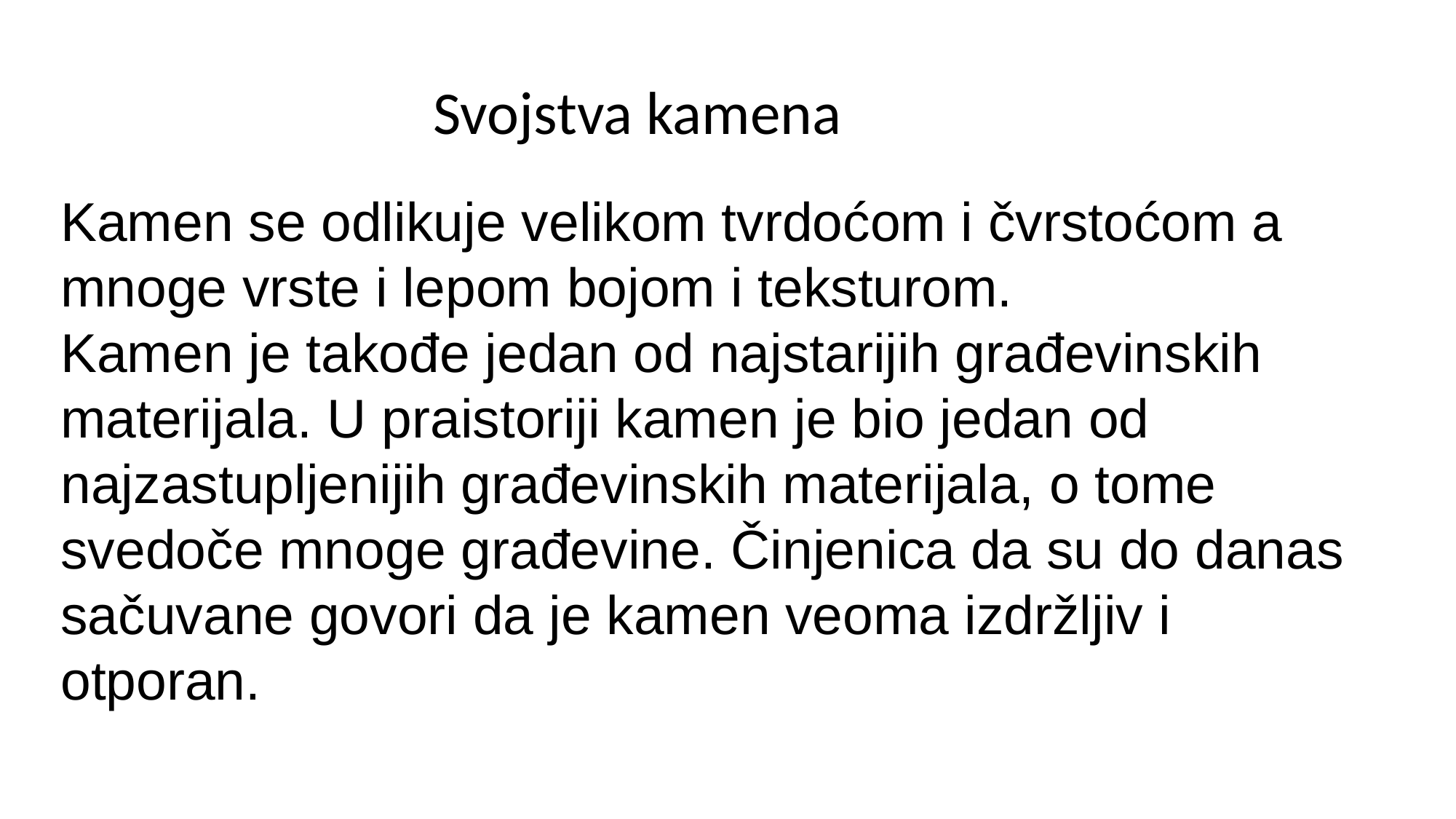

Svojstva kamena
Kamen se odlikuje velikom tvrdoćom i čvrstoćom a mnoge vrste i lepom bojom i teksturom.
Kamen je takođe jedan od najstarijih građevinskih
materijala. U praistoriji kamen je bio jedan od najzastupljenijih građevinskih materijala, o tome svedoče mnoge građevine. Činjenica da su do danas sačuvane govori da je kamen veoma izdržljiv i otporan.